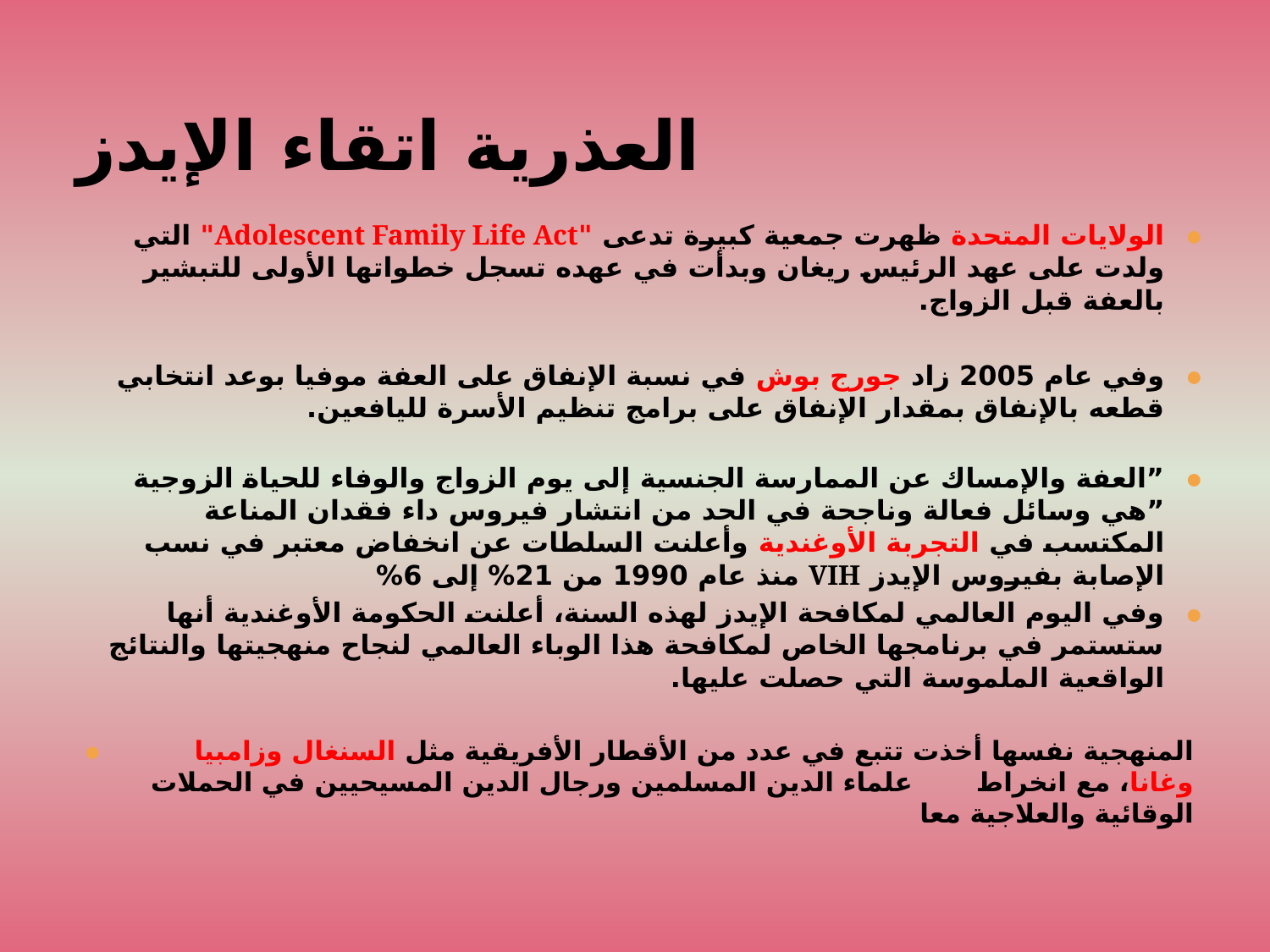

# العذرية اتقاء الإيدز
الولايات المتحدة ظهرت جمعية كبيرة تدعى "Adolescent Family Life Act" التي ولدت على عهد الرئيس ريغان وبدأت في عهده تسجل خطواتها الأولى للتبشير بالعفة قبل الزواج.

وفي عام 2005 زاد جورج بوش في نسبة الإنفاق على العفة موفيا بوعد انتخابي قطعه بالإنفاق بمقدار الإنفاق على برامج تنظيم الأسرة لليافعين.
”العفة والإمساك عن الممارسة الجنسية إلى يوم الزواج والوفاء للحياة الزوجية ”هي وسائل فعالة وناجحة في الحد من انتشار فيروس داء فقدان المناعة المكتسب في التجربة الأوغندية وأعلنت السلطات عن انخفاض معتبر في نسب الإصابة بفيروس الإيدز VIH منذ عام 1990 من 21% إلى 6%
وفي اليوم العالمي لمكافحة الإيدز لهذه السنة، أعلنت الحكومة الأوغندية أنها ستستمر في برنامجها الخاص لمكافحة هذا الوباء العالمي لنجاح منهجيتها والنتائج الواقعية الملموسة التي حصلت عليها.

    المنهجية نفسها أخذت تتبع في عدد من الأقطار الأفريقية مثل السنغال وزامبيا وغانا، مع انخراط       علماء الدين المسلمين ورجال الدين المسيحيين في الحملات الوقائية والعلاجية معا